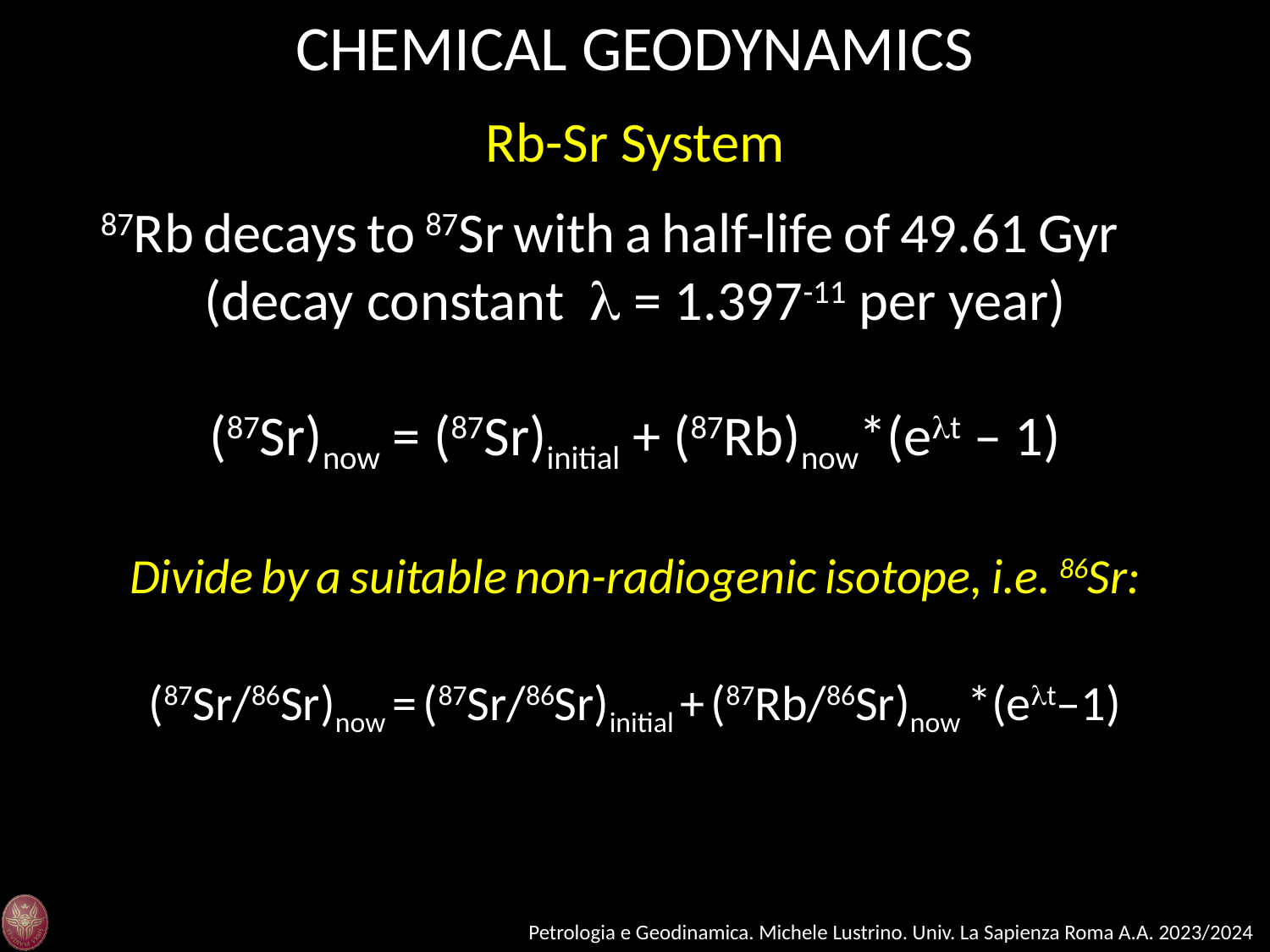

CHEMICAL GEODYNAMICS
Rb-Sr System
87Rb decays to 87Sr with a half-life of 49.61 Gyr
(decay constant  λ = 1.397-11 per year)

(87Sr)now = (87Sr)initial + (87Rb)now*(eλt – 1)

Divide by a suitable non-radiogenic isotope, i.e. 86Sr:

(87Sr/86Sr)now = (87Sr/86Sr)initial + (87Rb/86Sr)now *(eλt–1)